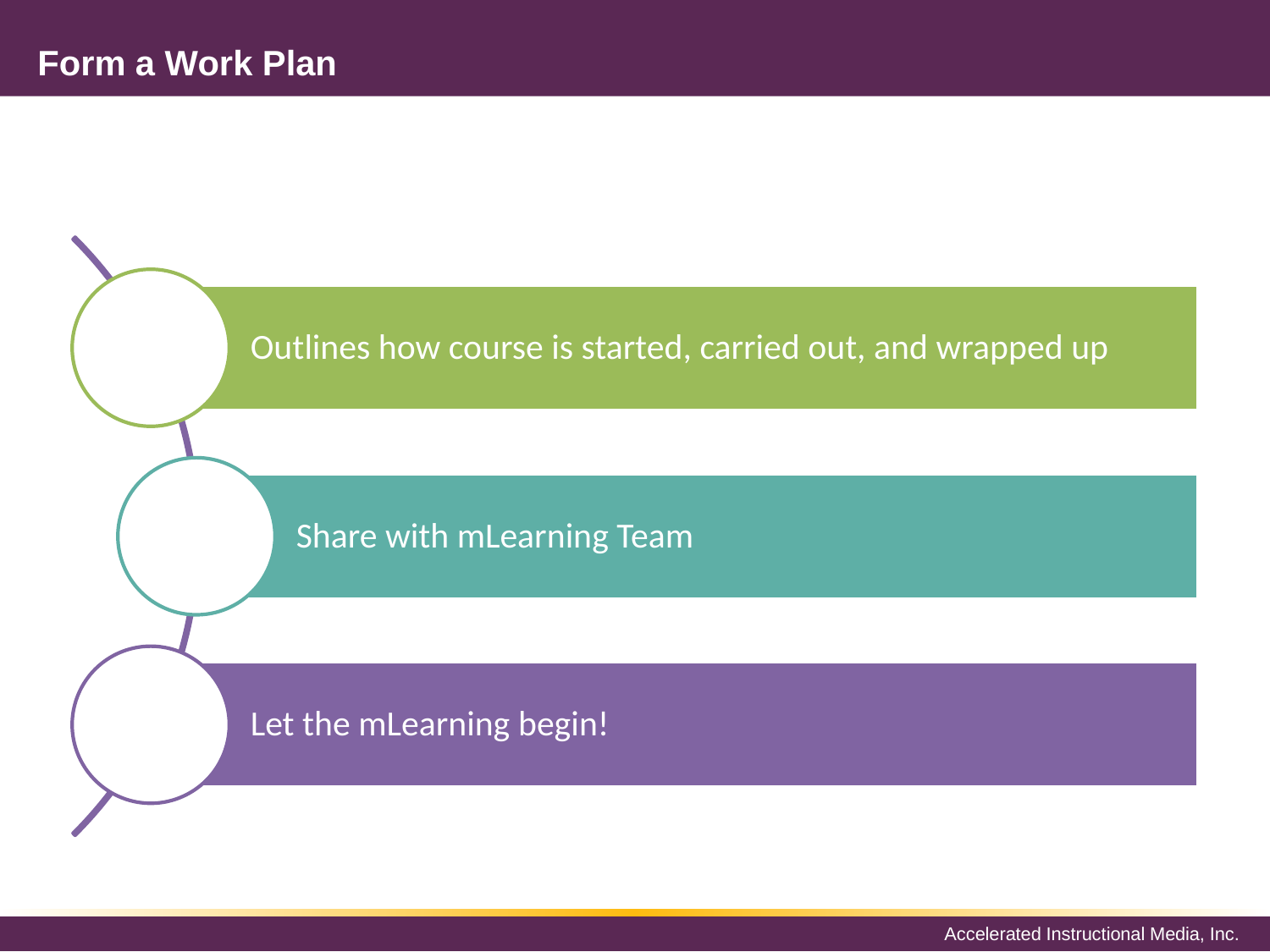

# Form a Work Plan

Outlines how course is started, carried out, and wrapped up

Share with mLearning Team

Let the mLearning begin!